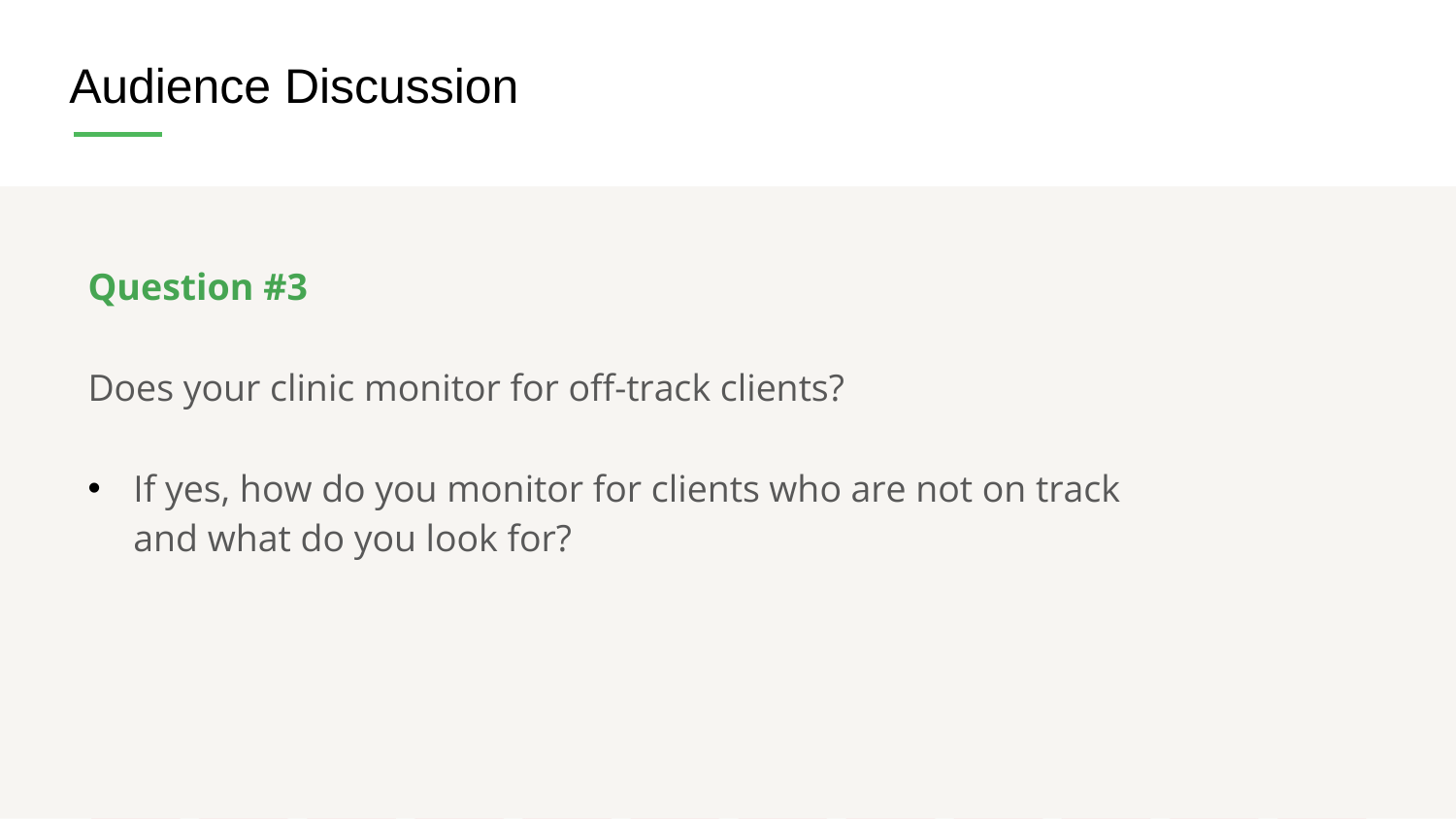

Audience Discussion

Question #3

Does your clinic monitor for off-track clients?

If yes, how do you monitor for clients who are not on track and what do you look for?